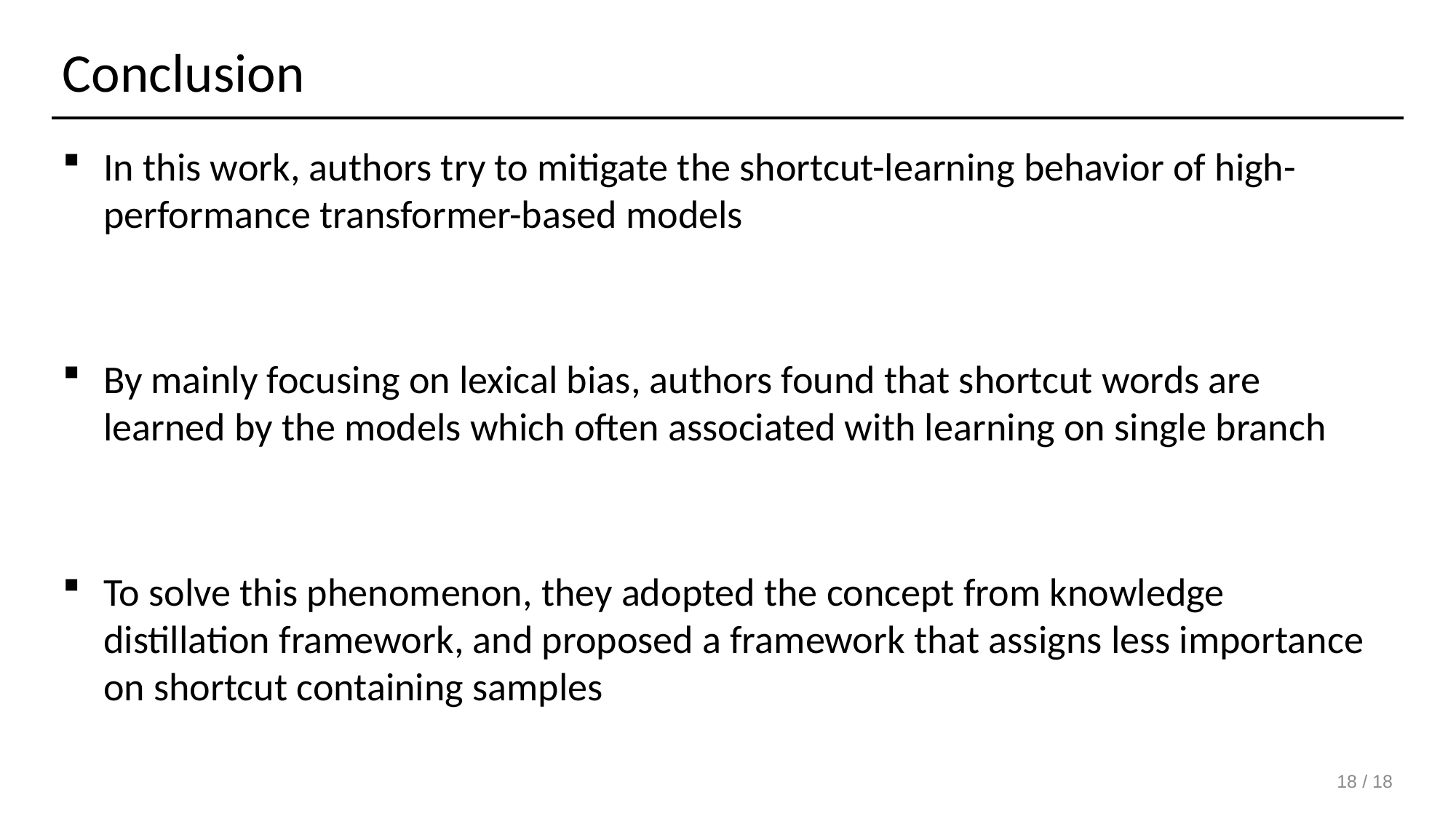

# Conclusion
In this work, authors try to mitigate the shortcut-learning behavior of high-performance transformer-based models

By mainly focusing on lexical bias, authors found that shortcut words are learned by the models which often associated with learning on single branch

To solve this phenomenon, they adopted the concept from knowledge distillation framework, and proposed a framework that assigns less importance on shortcut containing samples

18 / 18